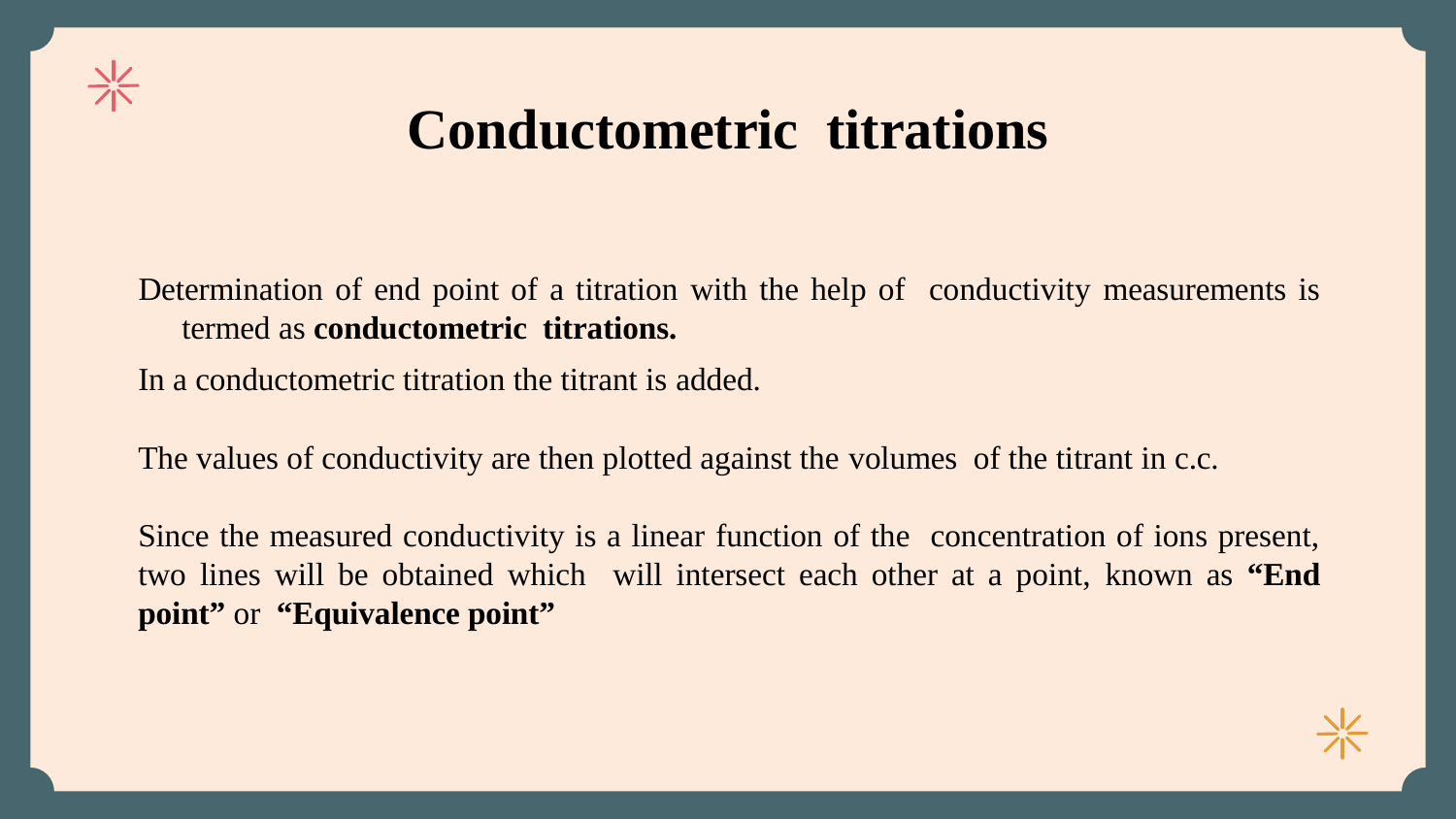

# Conductometric  titrations
Determination of end point of a titration with the help of  conductivity measurements is termed as conductometric  titrations.
In a conductometric titration the titrant is added.

The values of conductivity are then plotted against the volumes  of the titrant in c.c.

Since the measured conductivity is a linear function of the  concentration of ions present, two lines will be obtained which  will intersect each other at a point, known as “End point” or  “Equivalence point”